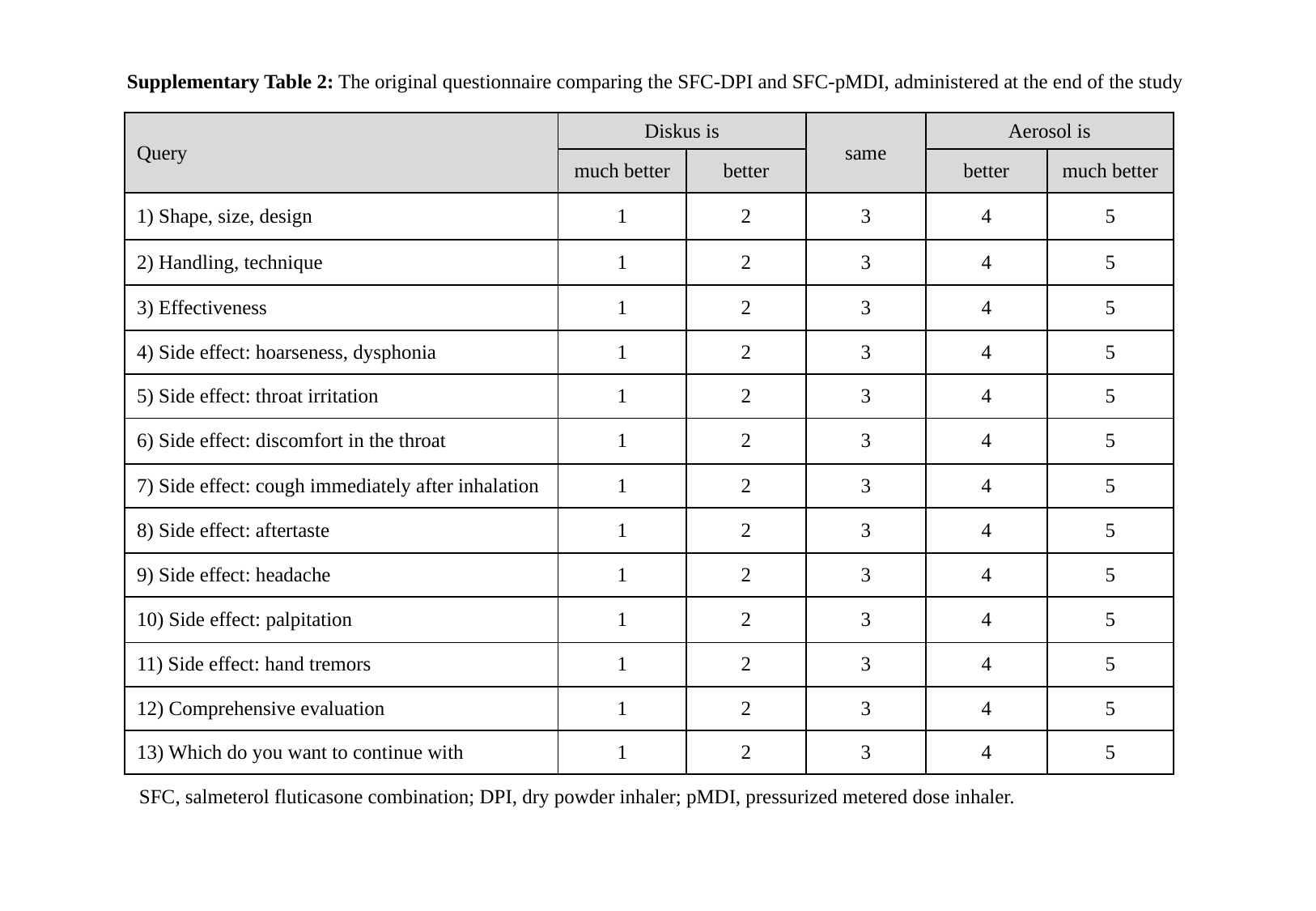

Supplementary Table 2: The original questionnaire comparing the SFC-DPI and SFC-pMDI, administered at the end of the study
| Query | Diskus is |  | same | Aerosol is |  |
| --- | --- | --- | --- | --- | --- |
|  | much better | better |  | better | much better |
| 1) Shape, size, design | 1 | 2 | 3 | 4 | 5 |
| 2) Handling, technique | 1 | 2 | 3 | 4 | 5 |
| 3) Effectiveness | 1 | 2 | 3 | 4 | 5 |
| 4) Side effect: hoarseness, dysphonia | 1 | 2 | 3 | 4 | 5 |
| 5) Side effect: throat irritation | 1 | 2 | 3 | 4 | 5 |
| 6) Side effect: discomfort in the throat | 1 | 2 | 3 | 4 | 5 |
| 7) Side effect: cough immediately after inhalation | 1 | 2 | 3 | 4 | 5 |
| 8) Side effect: aftertaste | 1 | 2 | 3 | 4 | 5 |
| 9) Side effect: headache | 1 | 2 | 3 | 4 | 5 |
| 10) Side effect: palpitation | 1 | 2 | 3 | 4 | 5 |
| 11) Side effect: hand tremors | 1 | 2 | 3 | 4 | 5 |
| 12) Comprehensive evaluation | 1 | 2 | 3 | 4 | 5 |
| 13) Which do you want to continue with | 1 | 2 | 3 | 4 | 5 |
SFC, salmeterol fluticasone combination; DPI, dry powder inhaler; pMDI, pressurized metered dose inhaler.